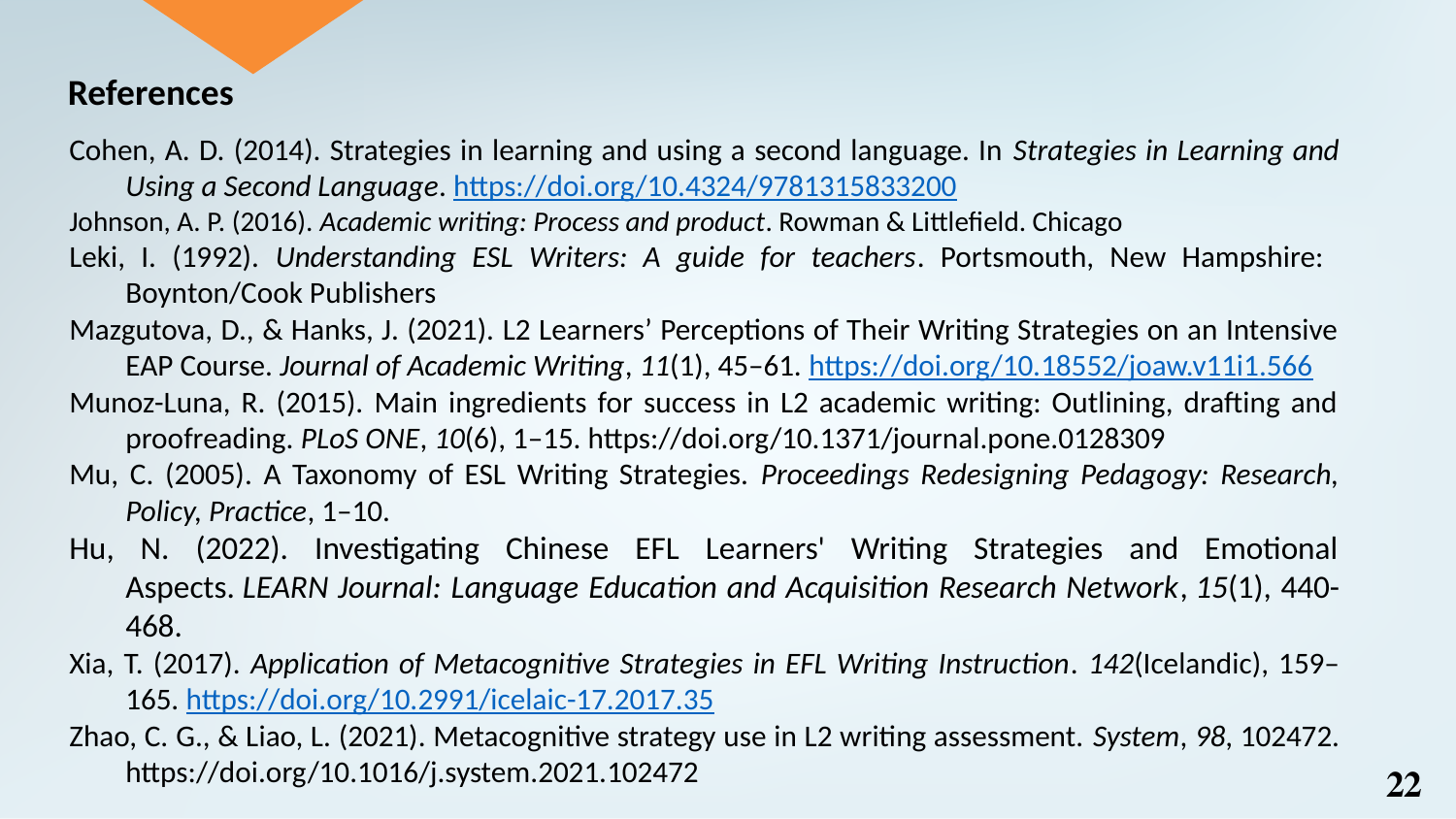

References
Cohen, A. D. (2014). Strategies in learning and using a second language. In Strategies in Learning and Using a Second Language. https://doi.org/10.4324/9781315833200
Johnson, A. P. (2016). Academic writing: Process and product. Rowman & Littlefield. Chicago
Leki, I. (1992). Understanding ESL Writers: A guide for teachers. Portsmouth, New Hampshire:  Boynton/Cook Publishers
Mazgutova, D., & Hanks, J. (2021). L2 Learners’ Perceptions of Their Writing Strategies on an Intensive EAP Course. Journal of Academic Writing, 11(1), 45–61. https://doi.org/10.18552/joaw.v11i1.566
Munoz-Luna, R. (2015). Main ingredients for success in L2 academic writing: Outlining, drafting and proofreading. PLoS ONE, 10(6), 1–15. https://doi.org/10.1371/journal.pone.0128309
Mu, C. (2005). A Taxonomy of ESL Writing Strategies. Proceedings Redesigning Pedagogy: Research, Policy, Practice, 1–10.
Hu, N. (2022). Investigating Chinese EFL Learners' Writing Strategies and Emotional Aspects. LEARN Journal: Language Education and Acquisition Research Network, 15(1), 440-468.
Xia, T. (2017). Application of Metacognitive Strategies in EFL Writing Instruction. 142(Icelandic), 159–165. https://doi.org/10.2991/icelaic-17.2017.35
Zhao, C. G., & Liao, L. (2021). Metacognitive strategy use in L2 writing assessment. System, 98, 102472. https://doi.org/10.1016/j.system.2021.102472
22